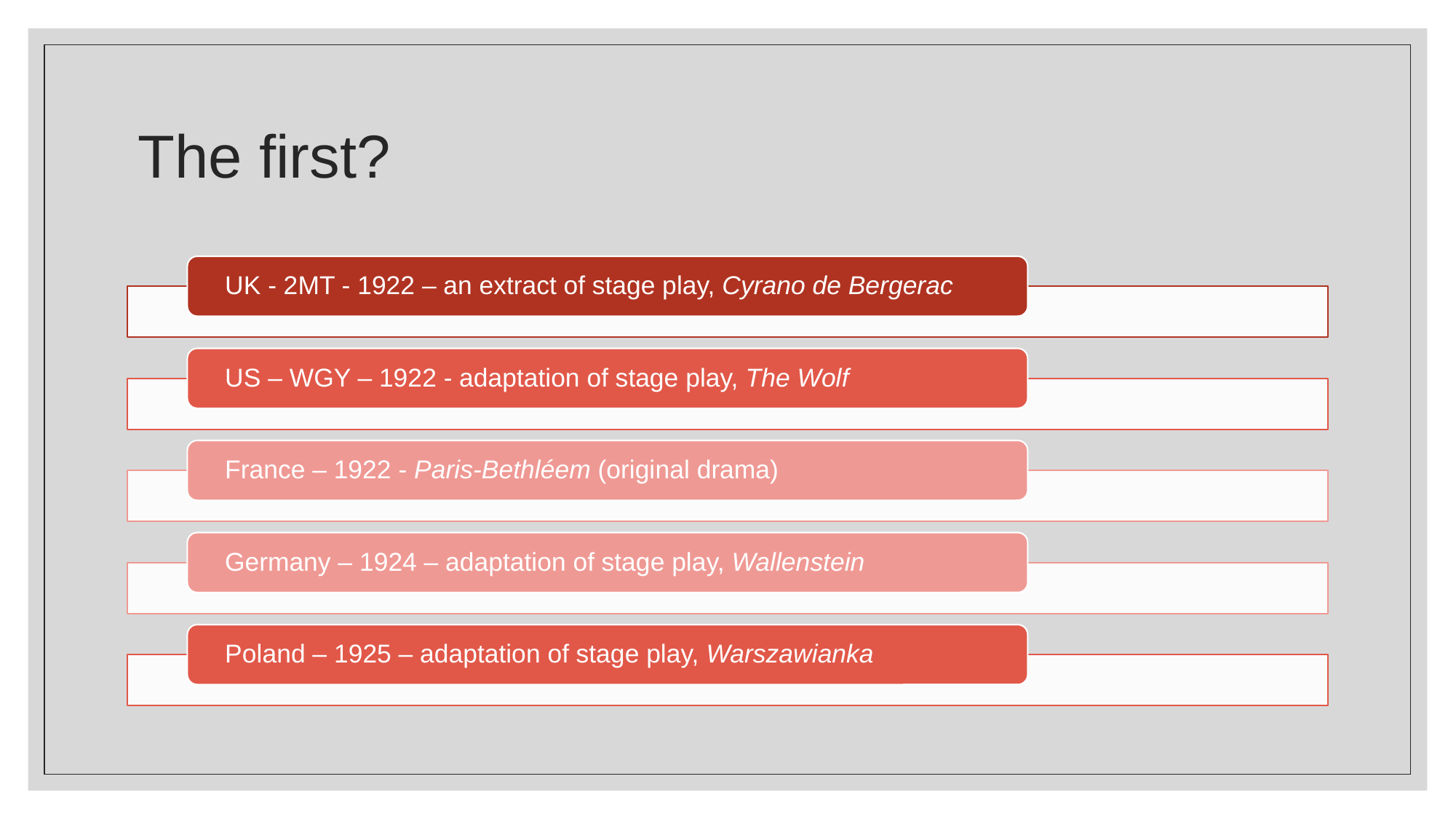

# The first?
UK - 2MT - 1922 – an extract of stage play, Cyrano de Bergerac
US – WGY – 1922 - adaptation of stage play, The Wolf
France – 1922 - Paris-Bethléem (original drama)
Germany – 1924 – adaptation of stage play, Wallenstein
Poland – 1925 – adaptation of stage play, Warszawianka